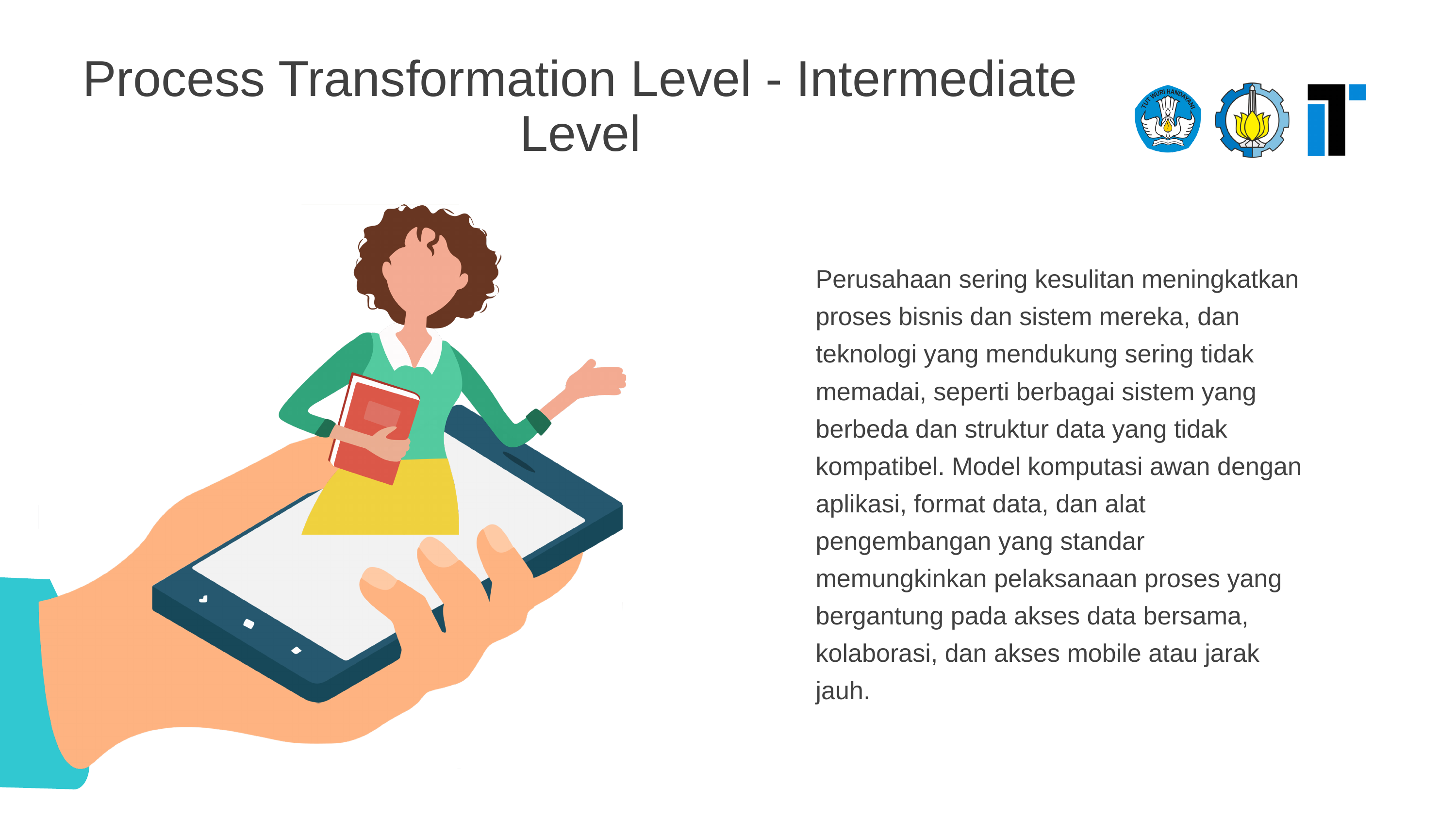

Process Transformation Level - Intermediate Level

Perusahaan sering kesulitan meningkatkan proses bisnis dan sistem mereka, dan teknologi yang mendukung sering tidak memadai, seperti berbagai sistem yang berbeda dan struktur data yang tidak kompatibel. Model komputasi awan dengan aplikasi, format data, dan alat pengembangan yang standar memungkinkan pelaksanaan proses yang bergantung pada akses data bersama, kolaborasi, dan akses mobile atau jarak jauh.